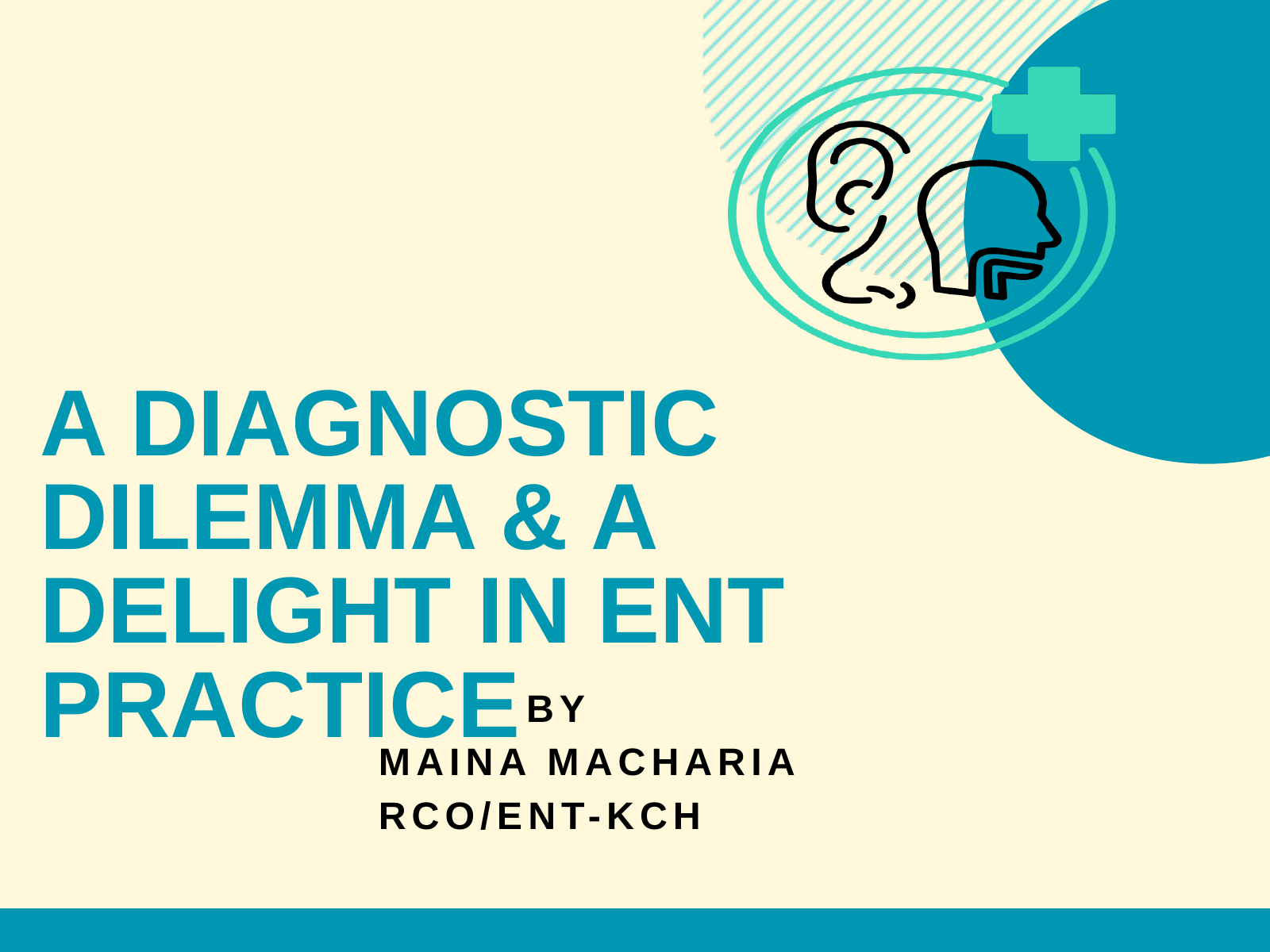

A DIAGNOSTIC DILEMMA & A DELIGHT IN ENT PRACTICE
         BY
MAINA MACHARIA
RCO/ENT-KCH